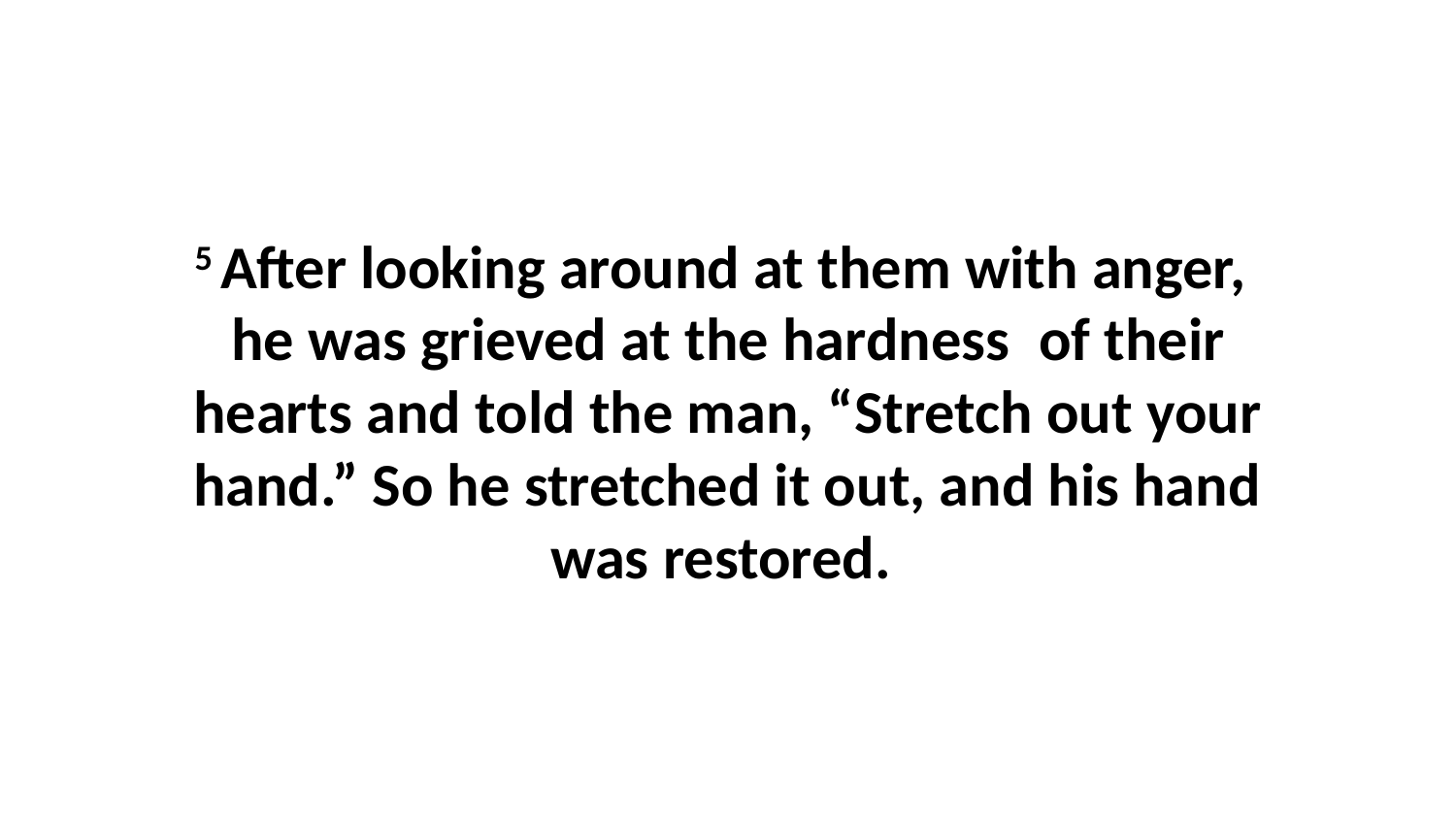

5 After looking around at them with anger,  he was grieved at the hardness  of their hearts and told the man, “Stretch out your hand.” So he stretched it out, and his hand was restored.